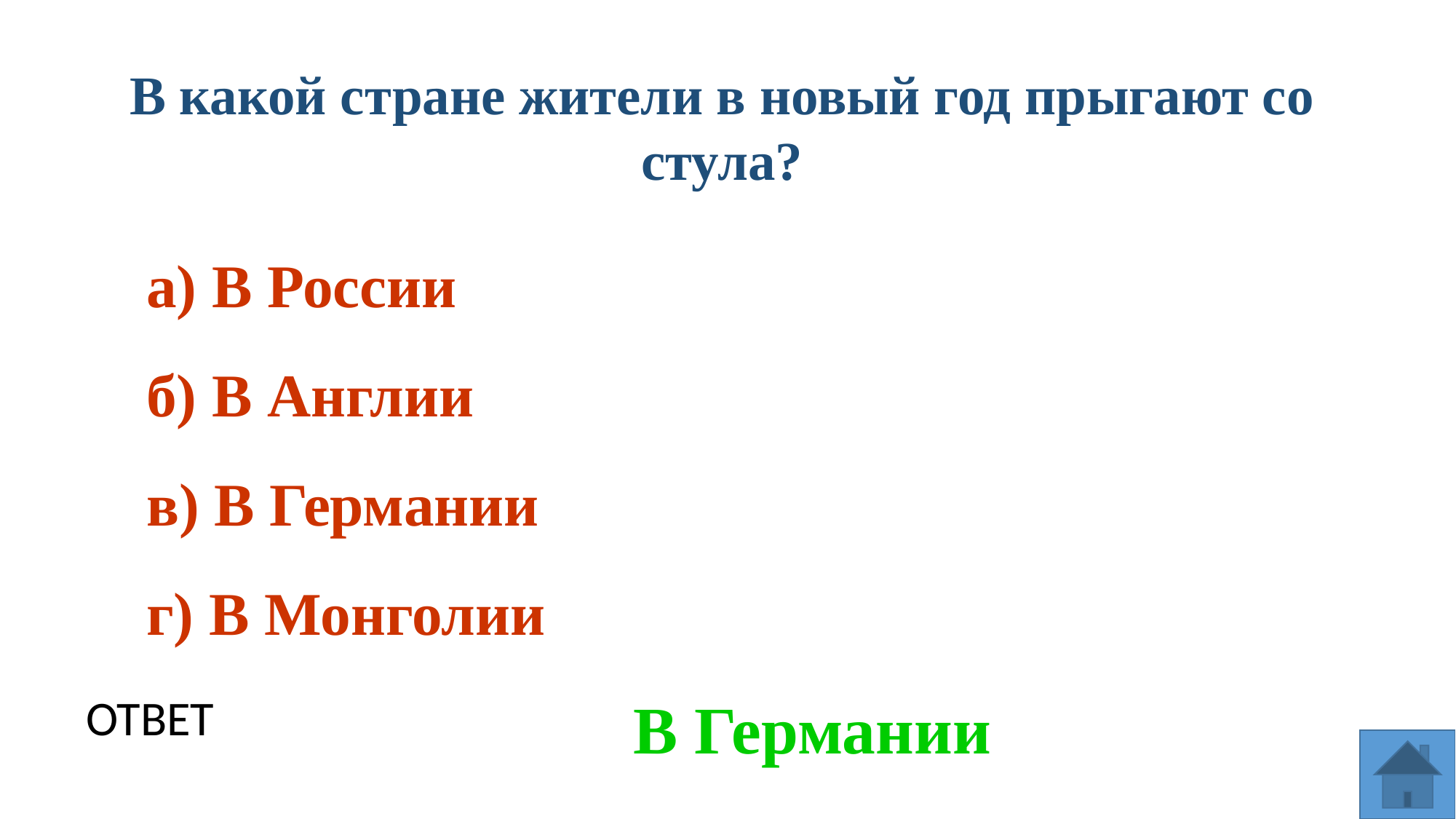

В какой стране жители в новый год прыгают со стула?
а) В России
б) В Англии
в) В Германии
г) В Монголии
В Германии
ОТВЕТ